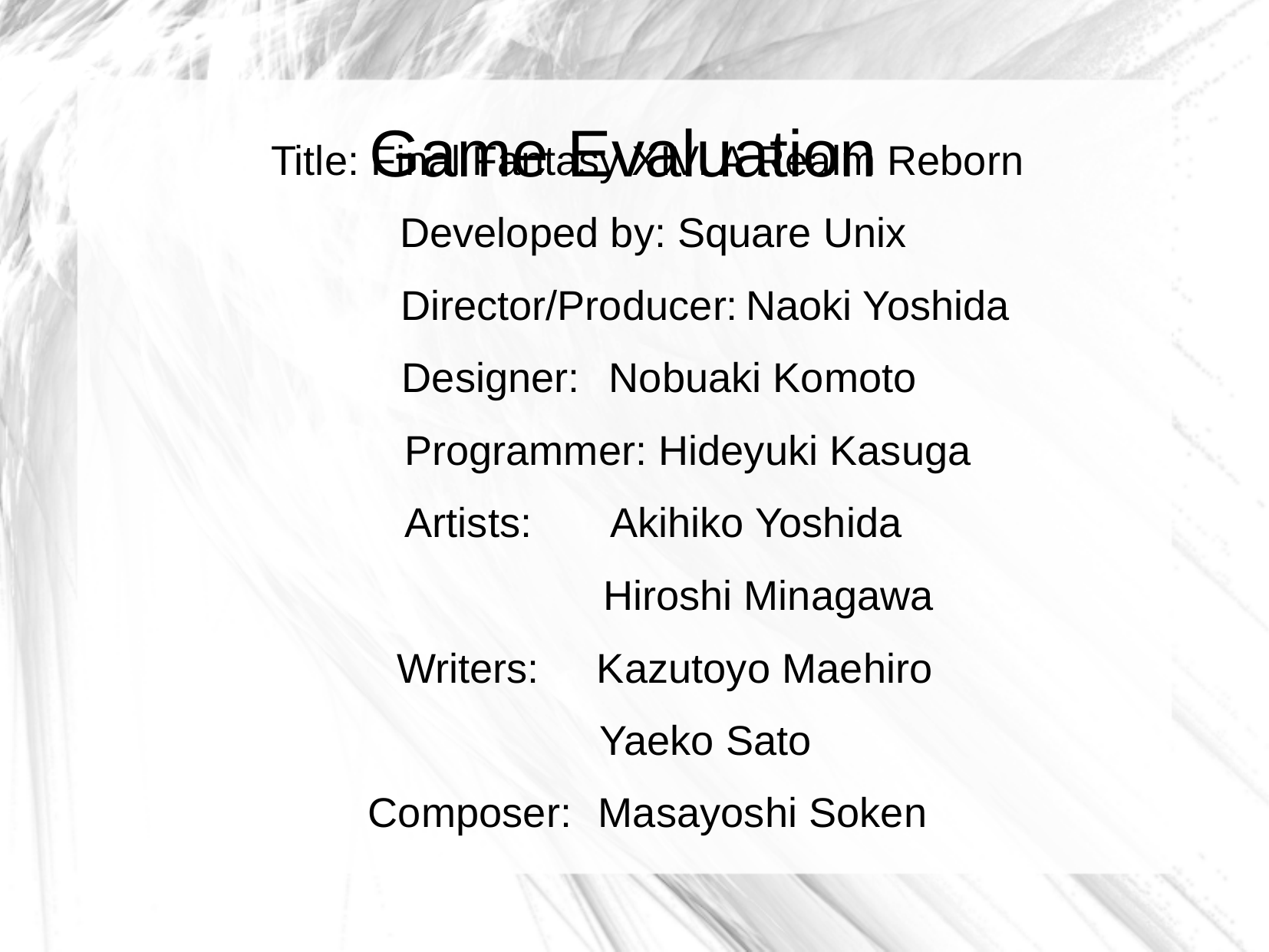

Game Evaluation
Title: Final Fantasy XIV: A Realm Reborn
 Developed by: Square Unix
          Director/Producer:	Naoki Yoshida
  Designer:	Nobuaki Komoto
       Programmer: Hideyuki Kasuga
 Artists:       Akihiko Yoshida
                     Hiroshi Minagawa
   Writers:     Kazutoyo Maehiro
          Yaeko Sato
Composer:	Masayoshi Soken